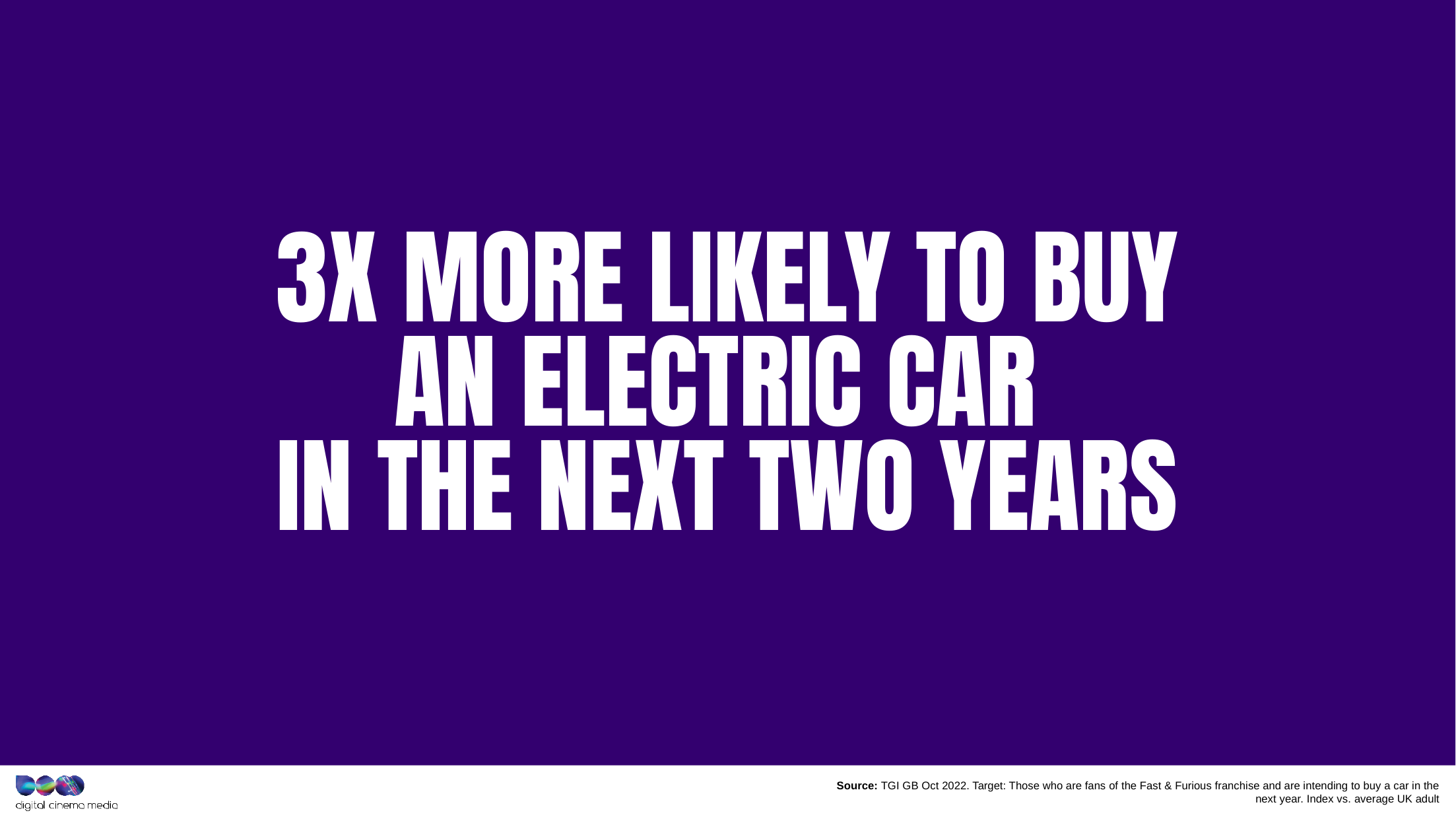

3x more likely to buy an electric car
in the next two years
Source: TGI GB Oct 2022. Target: Those who are fans of the Fast & Furious franchise and are intending to buy a car in the next year. Index vs. average UK adult